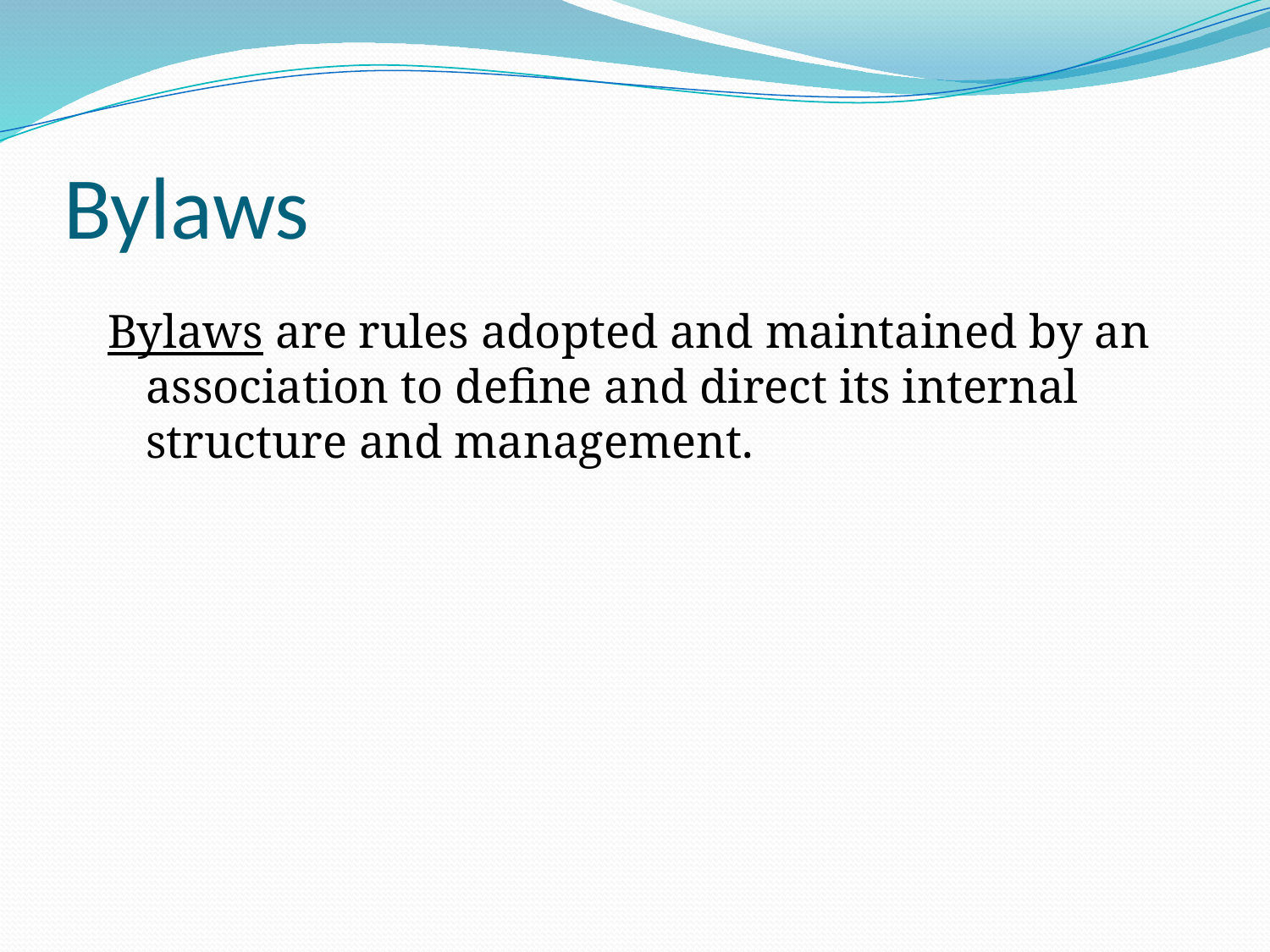

# Bylaws
Bylaws are rules adopted and maintained by an association to define and direct its internal structure and management.